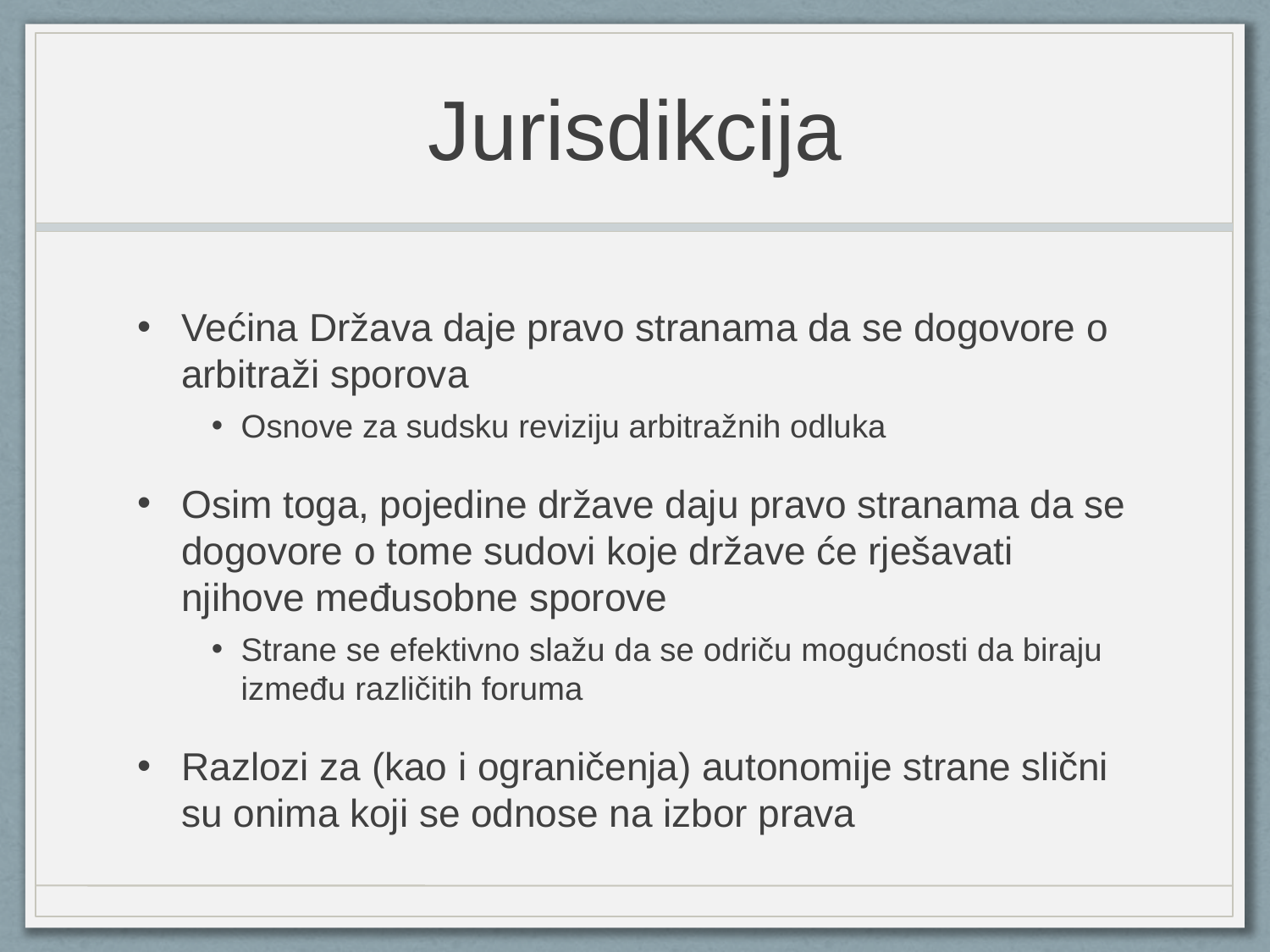

# Jurisdikcija
Većina Država daje pravo stranama da se dogovore o arbitraži sporova
Osnove za sudsku reviziju arbitražnih odluka
Osim toga, pojedine države daju pravo stranama da se dogovore o tome sudovi koje države će rješavati njihove međusobne sporove
Strane se efektivno slažu da se odriču mogućnosti da biraju između različitih foruma
Razlozi za (kao i ograničenja) autonomije strane slični su onima koji se odnose na izbor prava